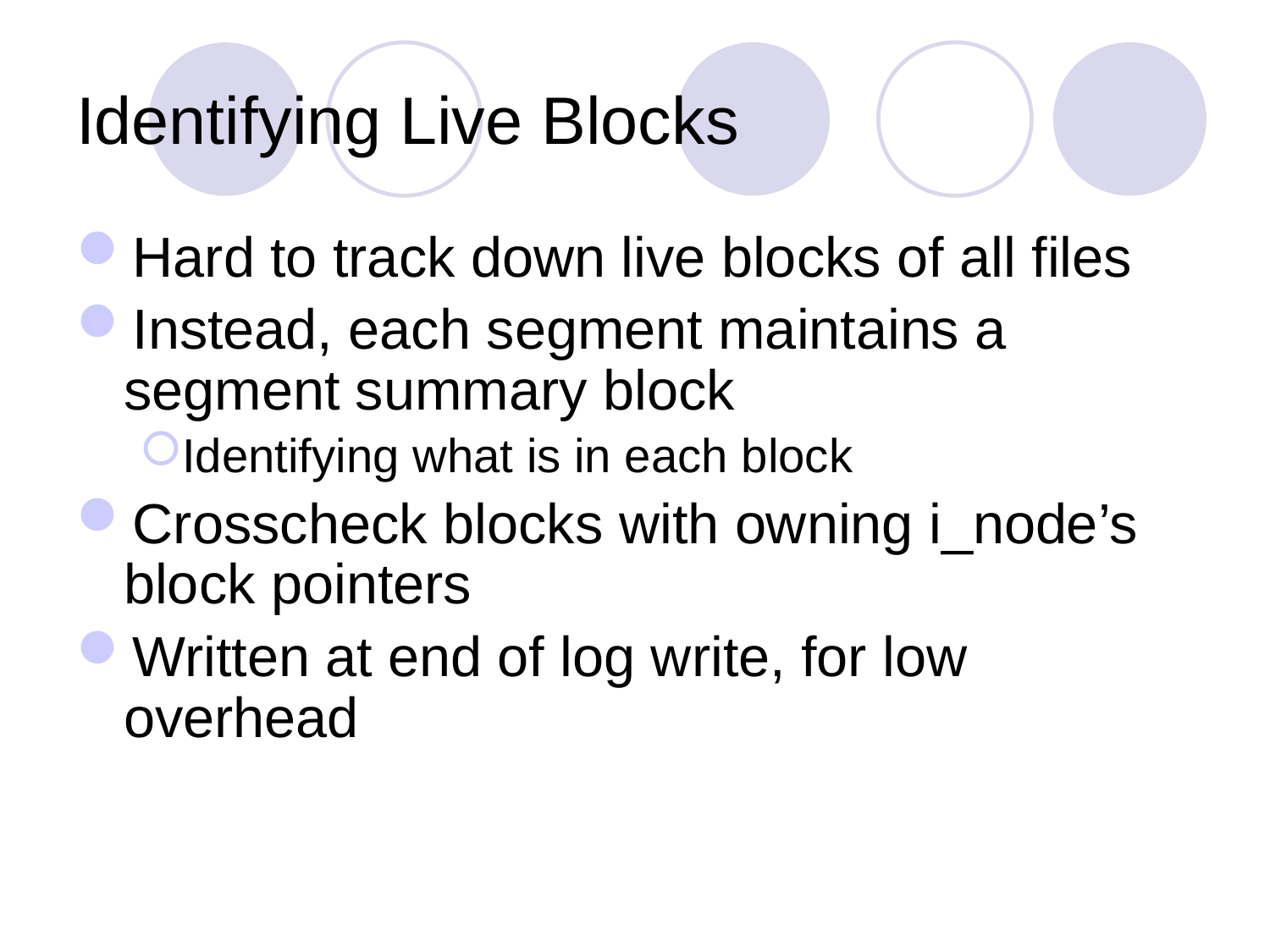

# Identifying Live Blocks
Hard to track down live blocks of all files
Instead, each segment maintains a segment summary block
Identifying what is in each block
Crosscheck blocks with owning i_node’s block pointers
Written at end of log write, for low overhead